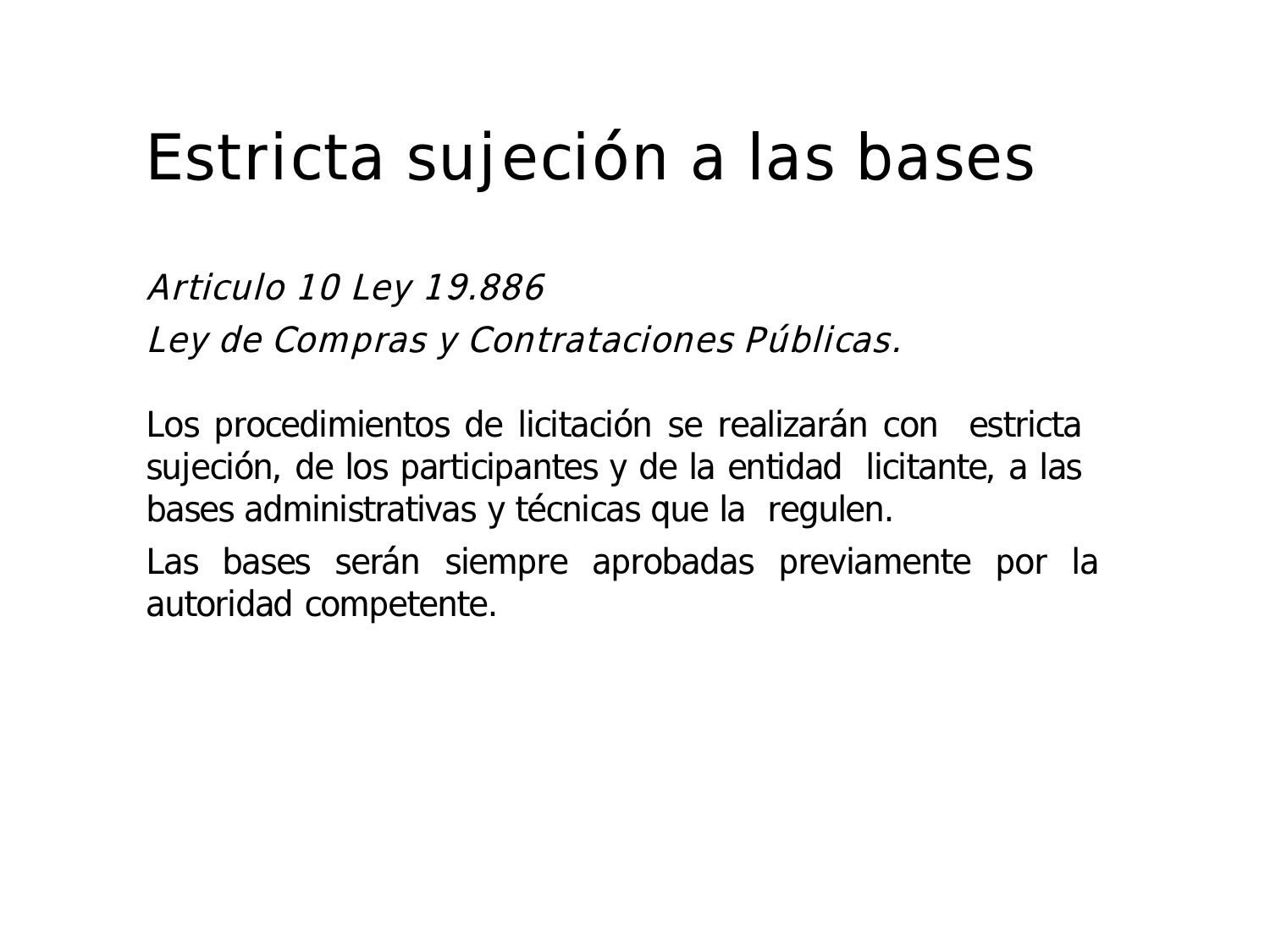

# Estricta sujeción a las bases
Articulo 10 Ley 19.886
Ley de Compras y Contrataciones Públicas.

Los procedimientos de licitación se realizarán con  estricta sujeción, de los participantes y de la entidad  licitante, a las bases administrativas y técnicas que la  regulen.
Las bases serán siempre aprobadas previamente por la  autoridad competente.